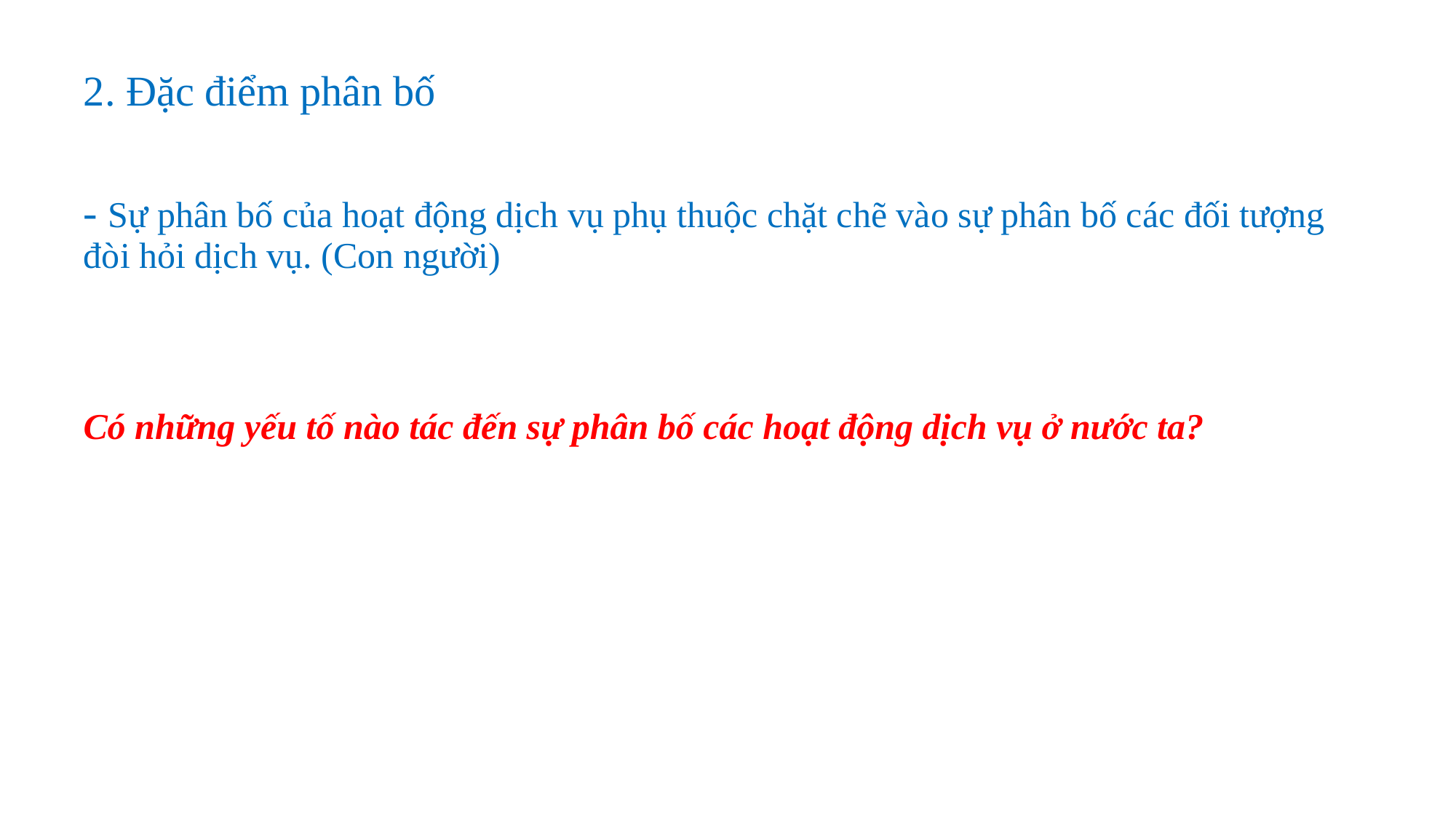

2. Đặc điểm phân bố

- Sự phân bố của hoạt động dịch vụ phụ thuộc chặt chẽ vào sự phân bố các đối tượng đòi hỏi dịch vụ. (Con người)
Có những yếu tố nào tác đến sự phân bố các hoạt động dịch vụ ở nước ta?